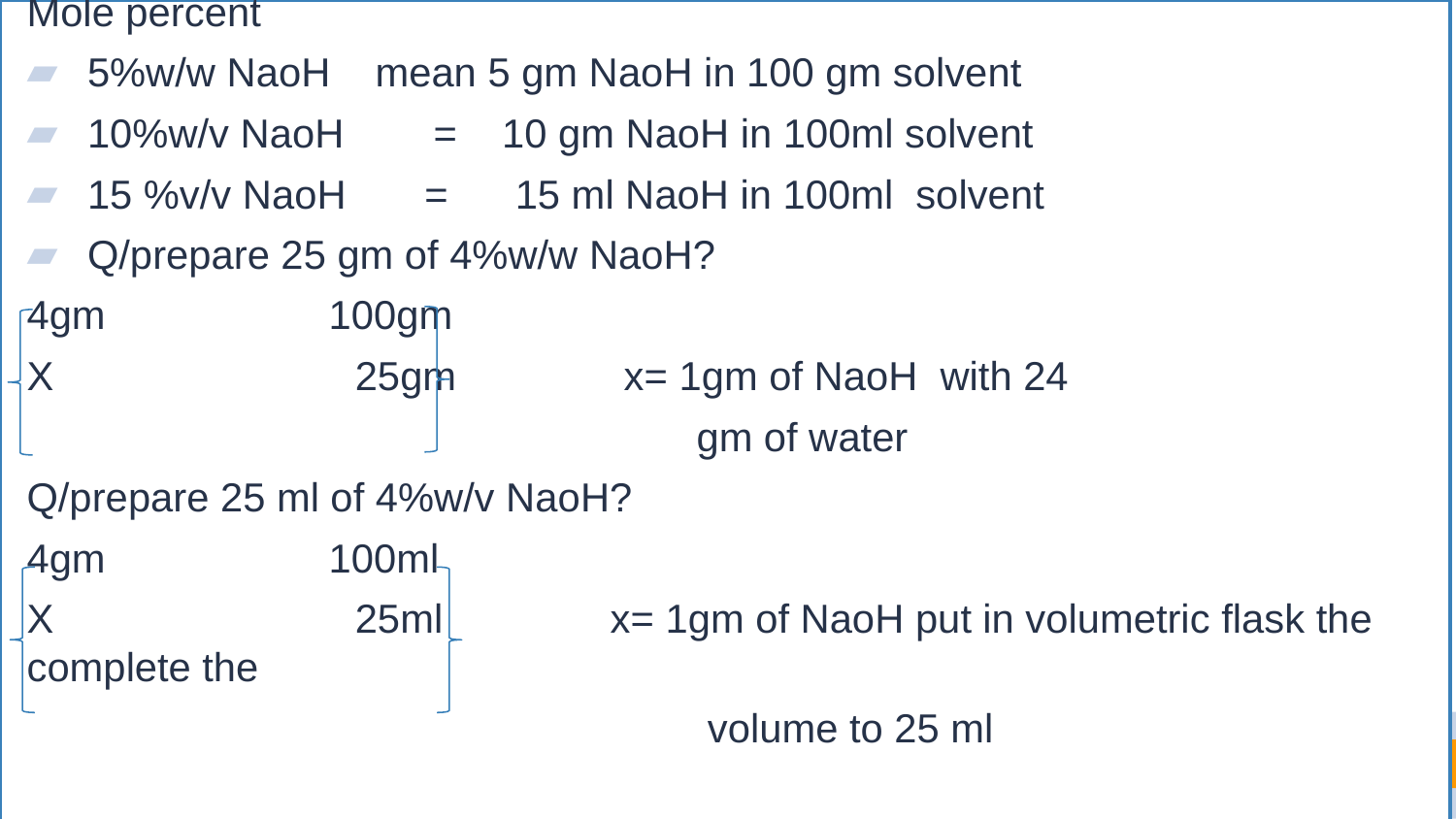

Mole percent
5%w/w NaoH    mean 5 gm NaoH in 100 gm solvent
10%w/v NaoH        =    10 gm NaoH in 100ml solvent
15 %v/v NaoH       =      15 ml NaoH in 100ml  solvent
Q/prepare 25 gm of 4%w/w NaoH?
4gm                    100gm
X                           25gm               x= 1gm of NaoH  with 24
                                                            gm of water
Q/prepare 25 ml of 4%w/v NaoH?
4gm                    100ml
X                           25ml               x= 1gm of NaoH put in volumetric flask the complete the
                                                             volume to 25 ml

#

11